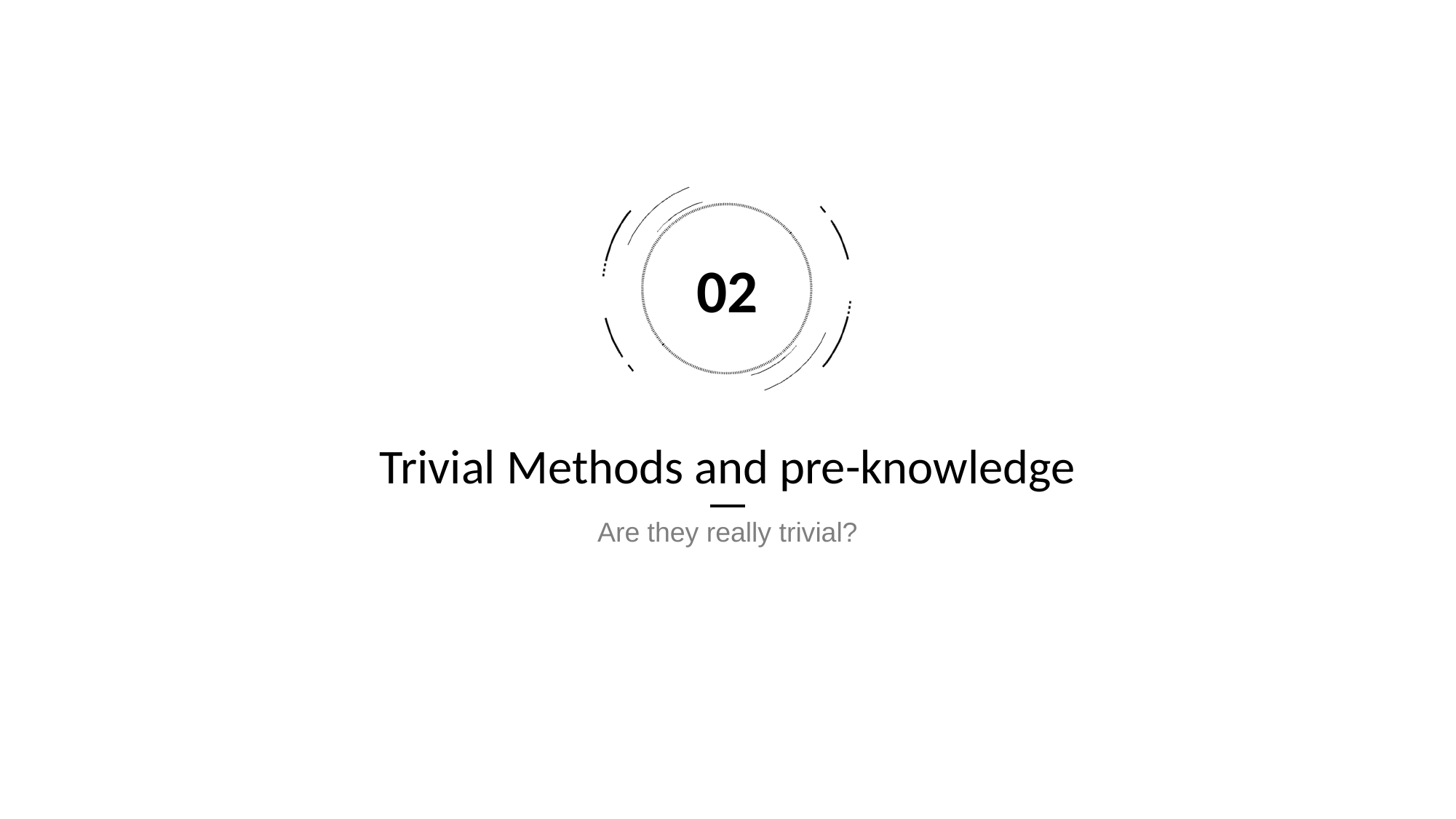

02
Trivial Methods and pre-knowledge
Are they really trivial?